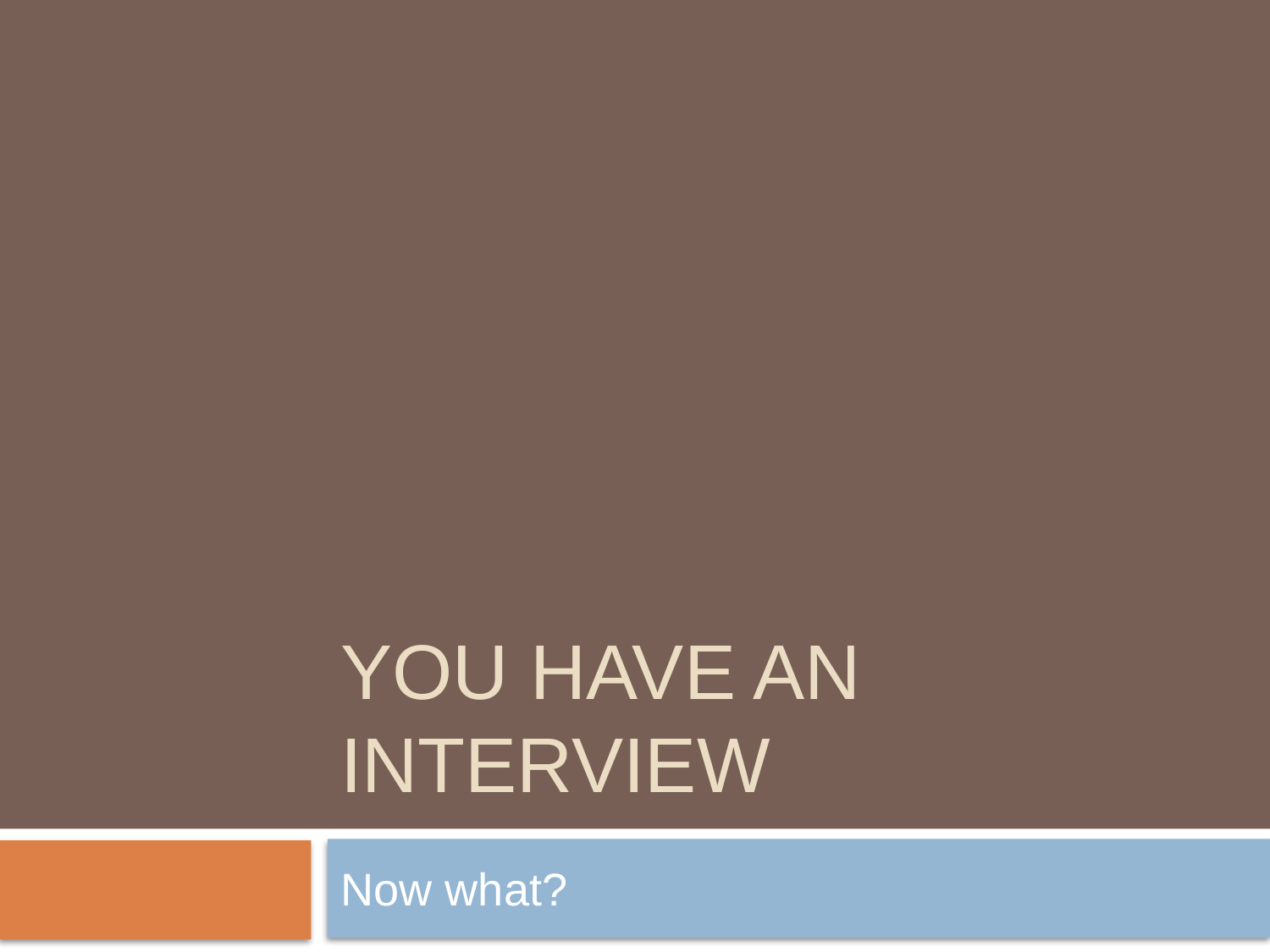

# You have an interview
Now what?